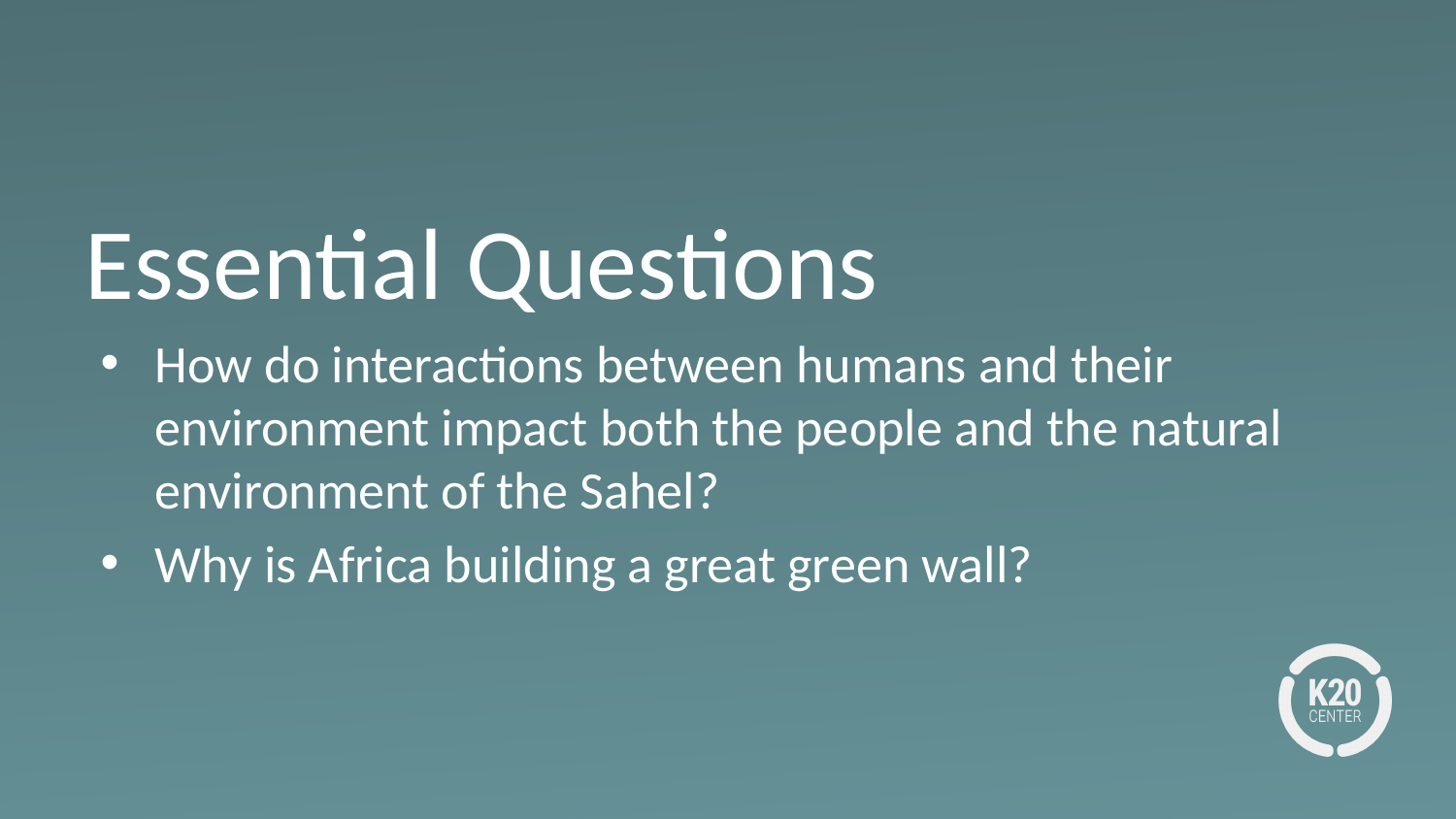

# Essential Questions
How do interactions between humans and their environment impact both the people and the natural environment of the Sahel?
Why is Africa building a great green wall?